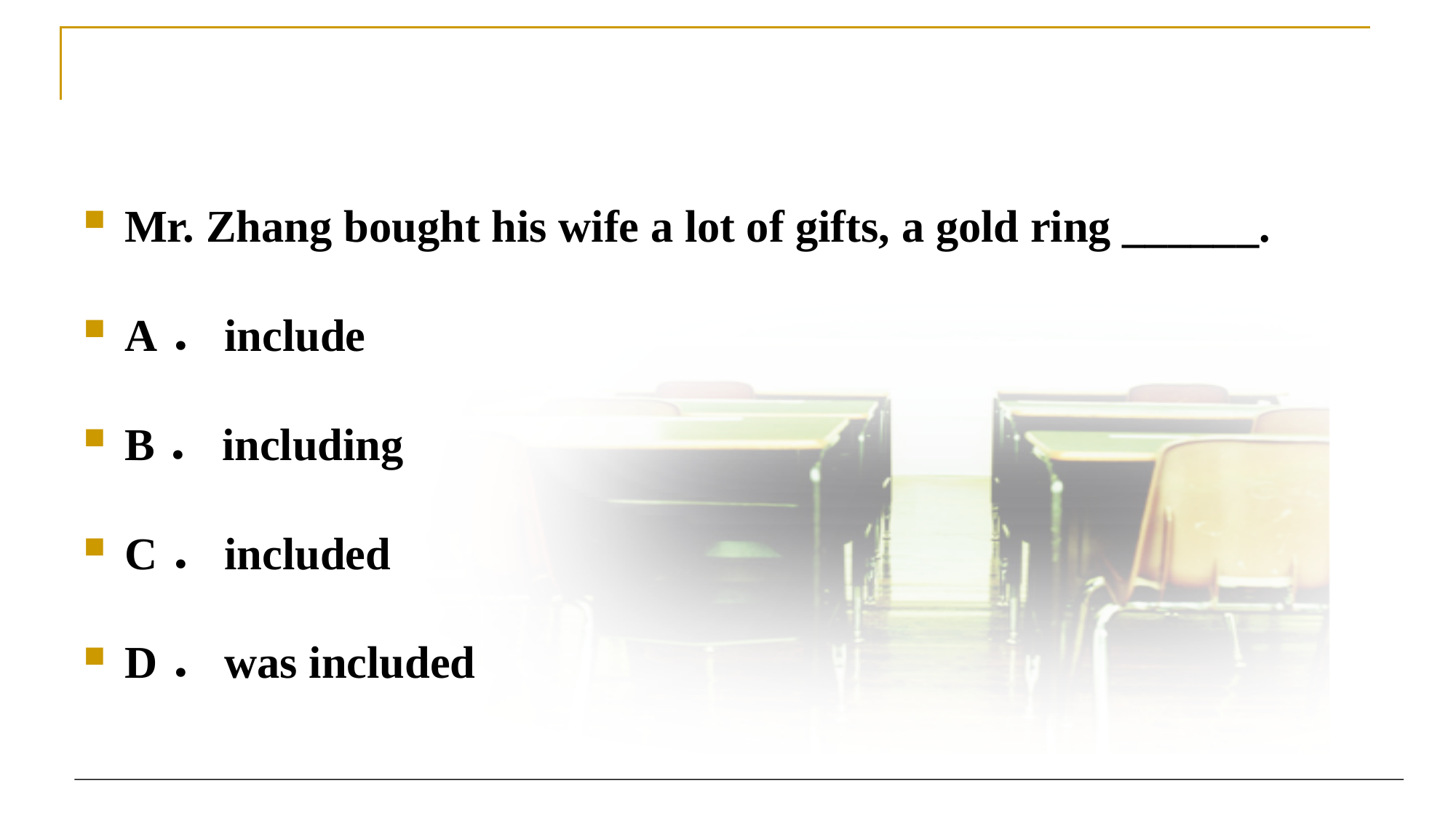

#
Mr. Zhang bought his wife a lot of gifts, a gold ring ______.

A．include

B．including

C．included

D．was included